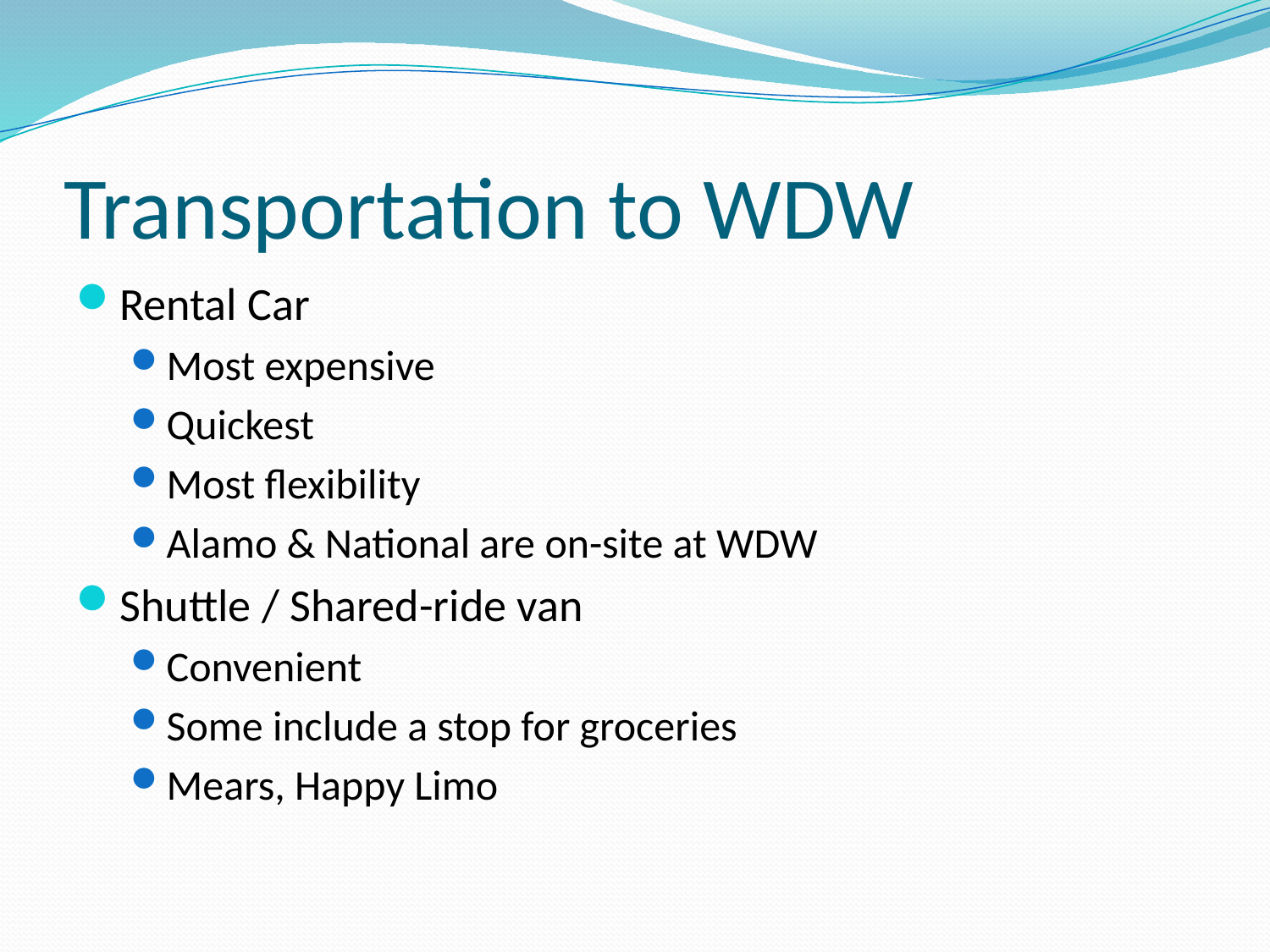

# Transportation to WDW
Rental Car
Most expensive
Quickest
Most flexibility
Alamo & National are on-site at WDW
Shuttle / Shared-ride van
Convenient
Some include a stop for groceries
Mears, Happy Limo